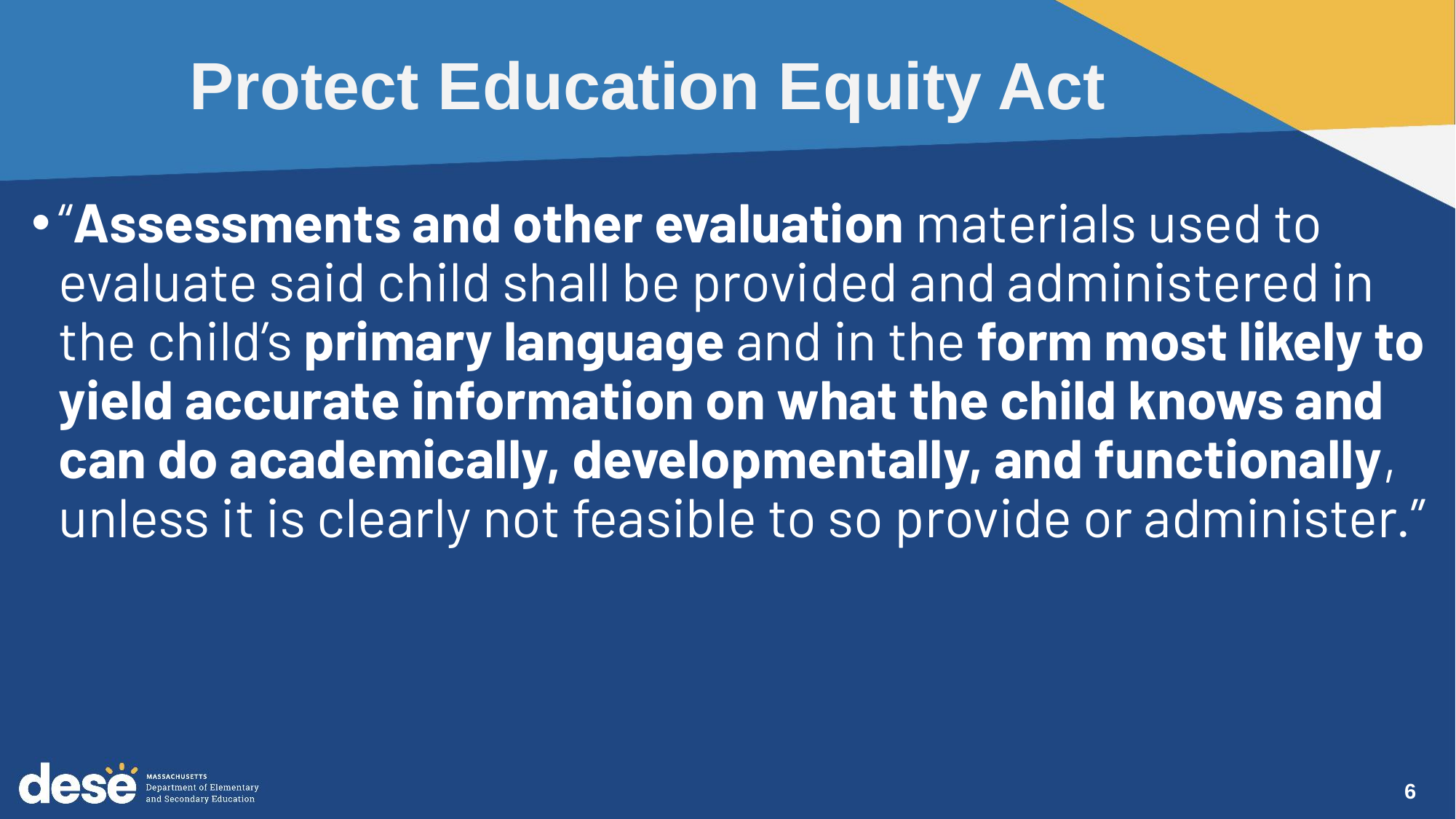

# Protect Education Equity Act
“Assessments and other evaluation materials used to evaluate said child shall be provided and administered in the child’s primary language and in the form most likely to yield accurate information on what the child knows and can do academically, developmentally, and functionally, unless it is clearly not feasible to so provide or administer.”

6